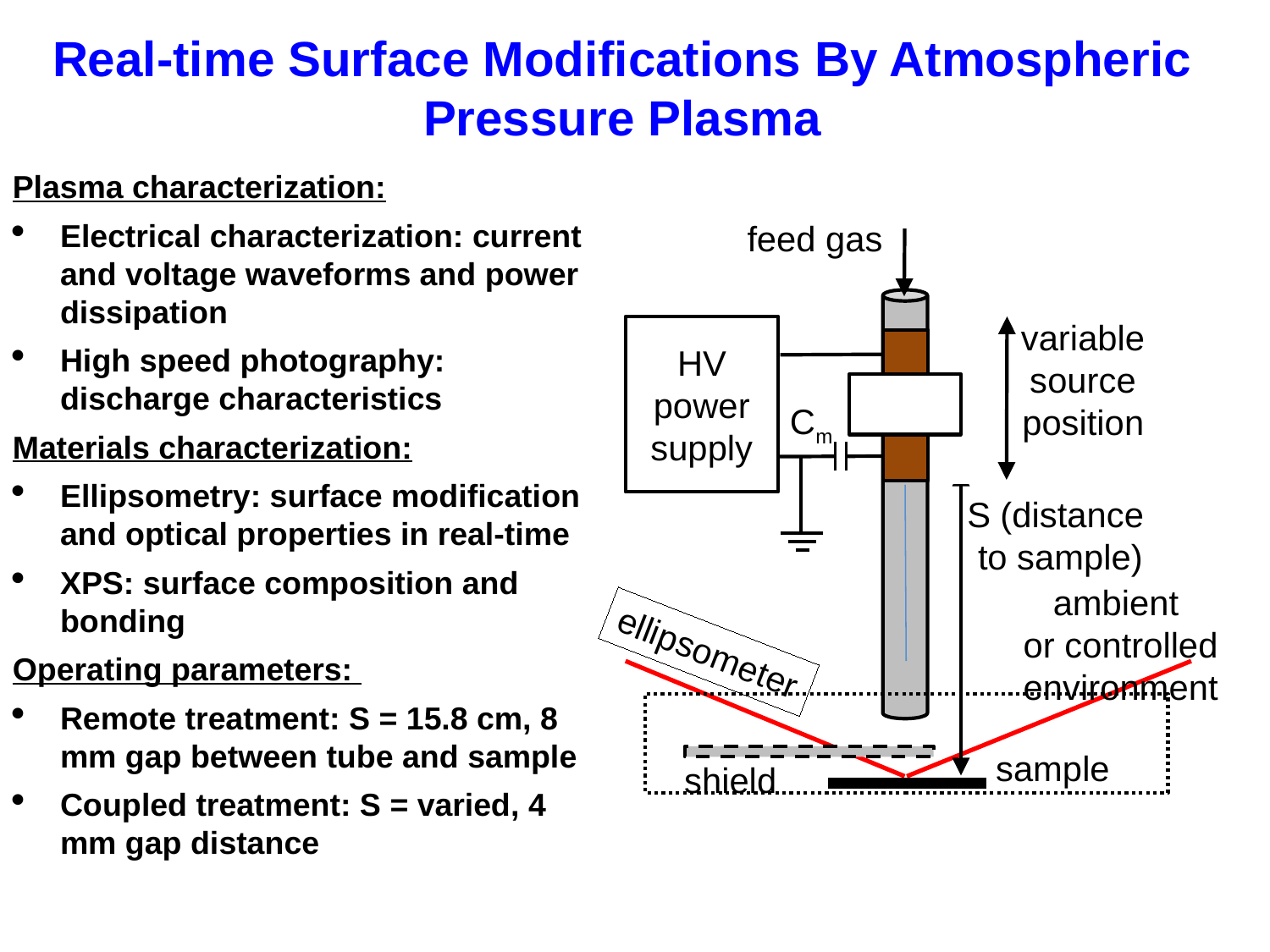

Real-time Surface Modifications By Atmospheric Pressure Plasma
Plasma characterization:
Electrical characterization: current and voltage waveforms and power dissipation
High speed photography: discharge characteristics
Materials characterization:
Ellipsometry: surface modification and optical properties in real-time
XPS: surface composition and bonding
Operating parameters:
Remote treatment: S = 15.8 cm, 8 mm gap between tube and sample
Coupled treatment: S = varied, 4 mm gap distance
feed gas

variable
source
position
HV
power supply
ambient
or controlled
environment
ellipsometer

sample
Cm

shield

S (distance
to sample)